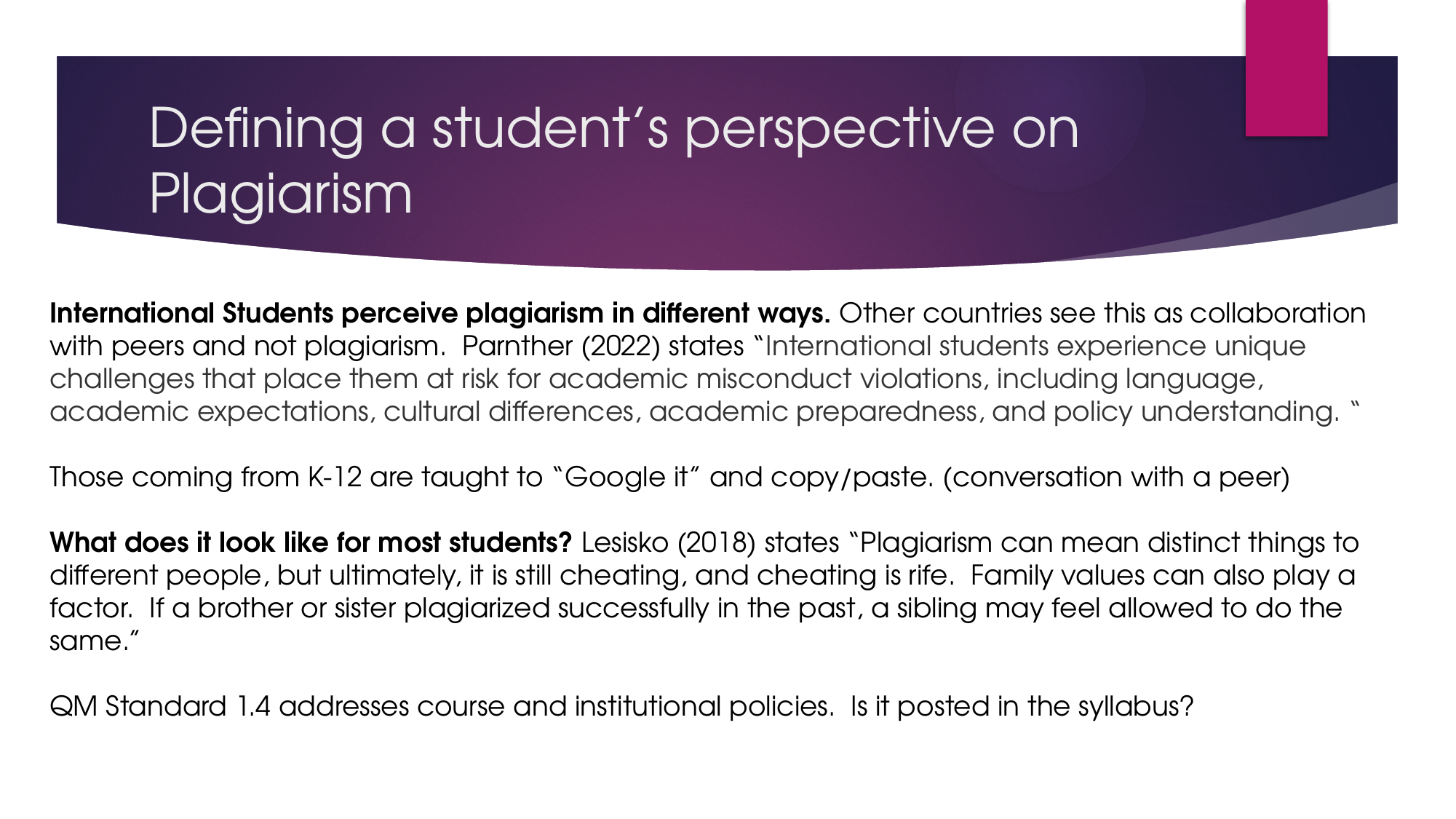

# Defining a student’s perspective on Plagiarism
International Students perceive plagiarism in different ways. Other countries see this as collaboration with peers and not plagiarism.  Parnther (2022) states “International students experience unique challenges that place them at risk for academic misconduct violations, including language, academic expectations, cultural differences, academic preparedness, and policy understanding. “

Those coming from K-12 are taught to “Google it” and copy/paste. (conversation with a peer)

What does it look like for most students? Lesisko (2018) states “Plagiarism can mean distinct things to different people, but ultimately, it is still cheating, and cheating is rife.  Family values can also play a factor.  If a brother or sister plagiarized successfully in the past, a sibling may feel allowed to do the same.”

QM Standard 1.4 addresses course and institutional policies.  Is it posted in the syllabus?